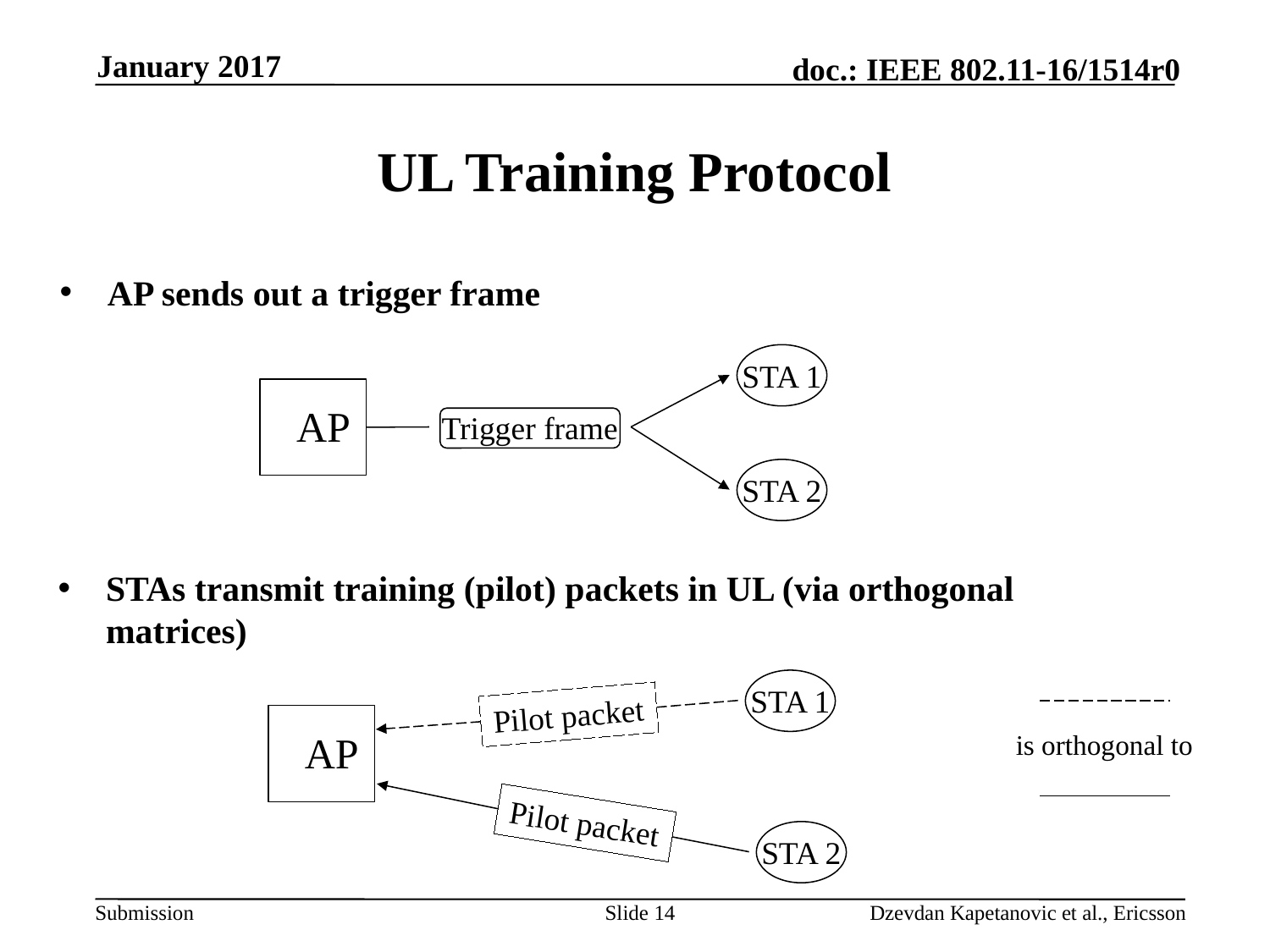

January 2017
# UL Training Protocol
AP sends out a trigger frame

STA 1

AP
Trigger frame

STA 2
STAs transmit training (pilot) packets in UL (via orthogonal matrices)

STA 1
Pilot packet

AP
is orthogonal to
Pilot packet

STA 2
Slide 14
Dzevdan Kapetanovic et al., Ericsson